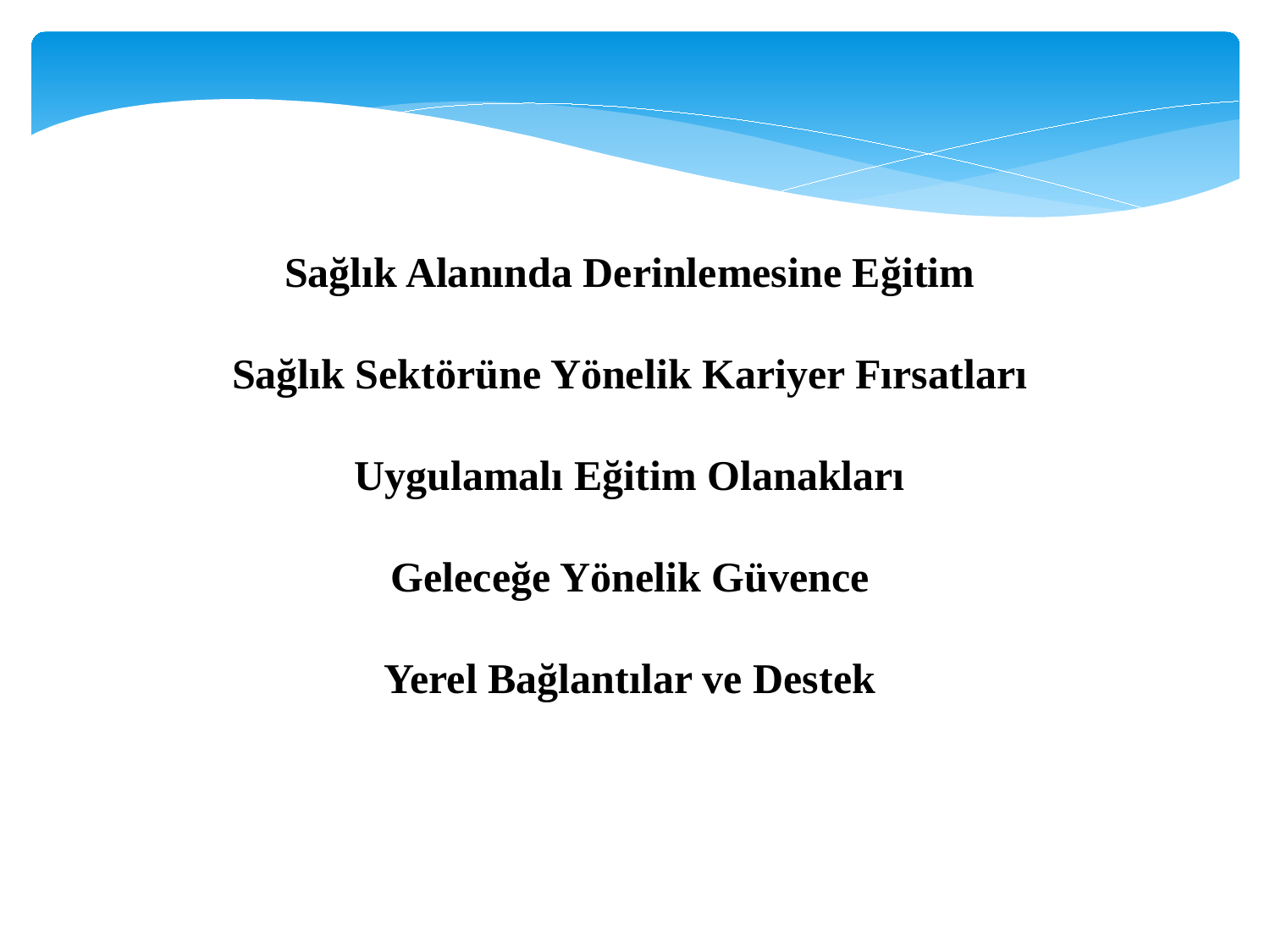

Sağlık Alanında Derinlemesine Eğitim

Sağlık Sektörüne Yönelik Kariyer Fırsatları

Uygulamalı Eğitim Olanakları

Geleceğe Yönelik Güvence

Yerel Bağlantılar ve Destek